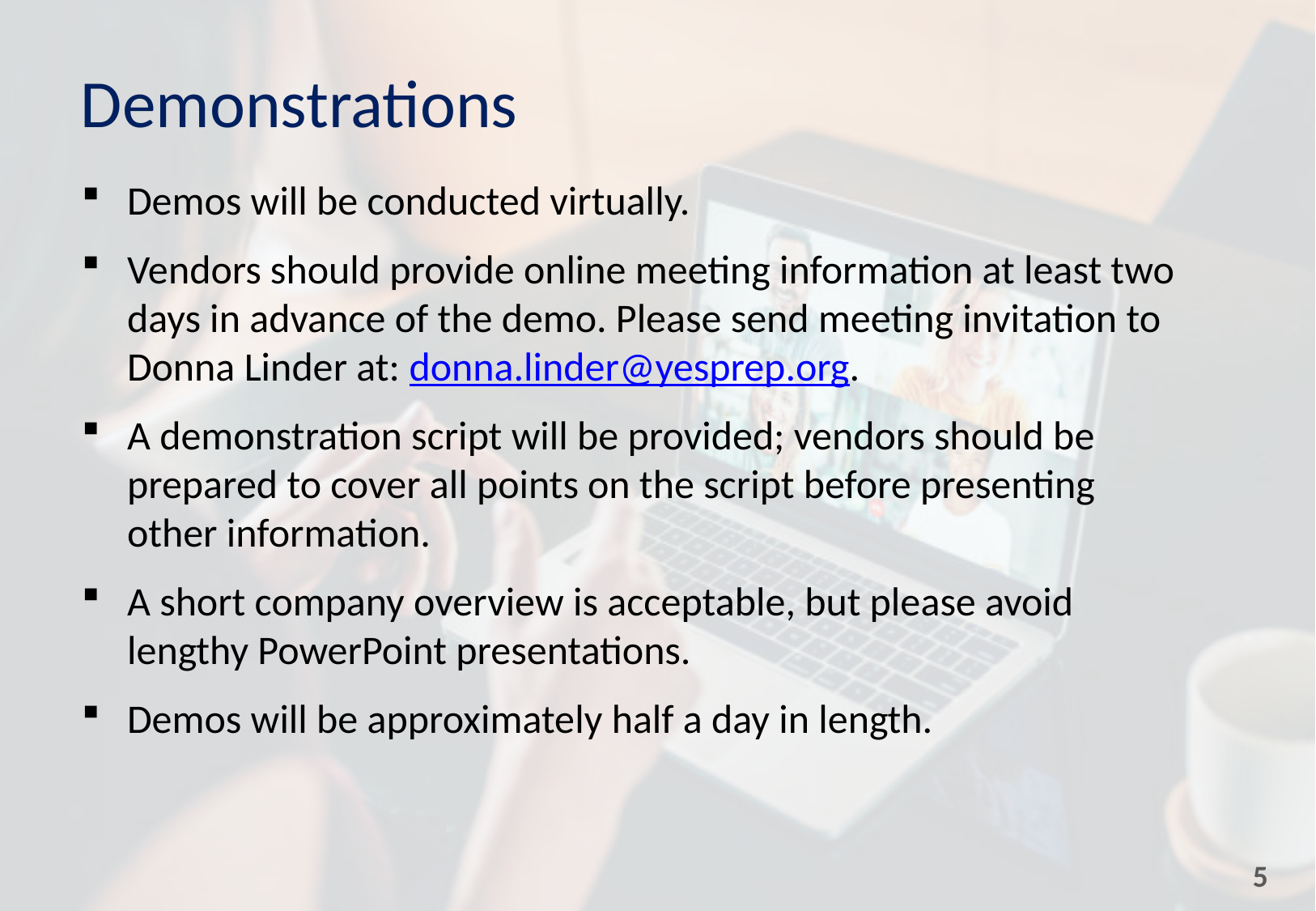

Demonstrations

Demos will be conducted virtually.
Vendors should provide online meeting information at least two days in advance of the demo. Please send meeting invitation to Donna Linder at: donna.linder@yesprep.org.
A demonstration script will be provided; vendors should be prepared to cover all points on the script before presenting other information.
A short company overview is acceptable, but please avoid lengthy PowerPoint presentations.
Demos will be approximately half a day in length.

5